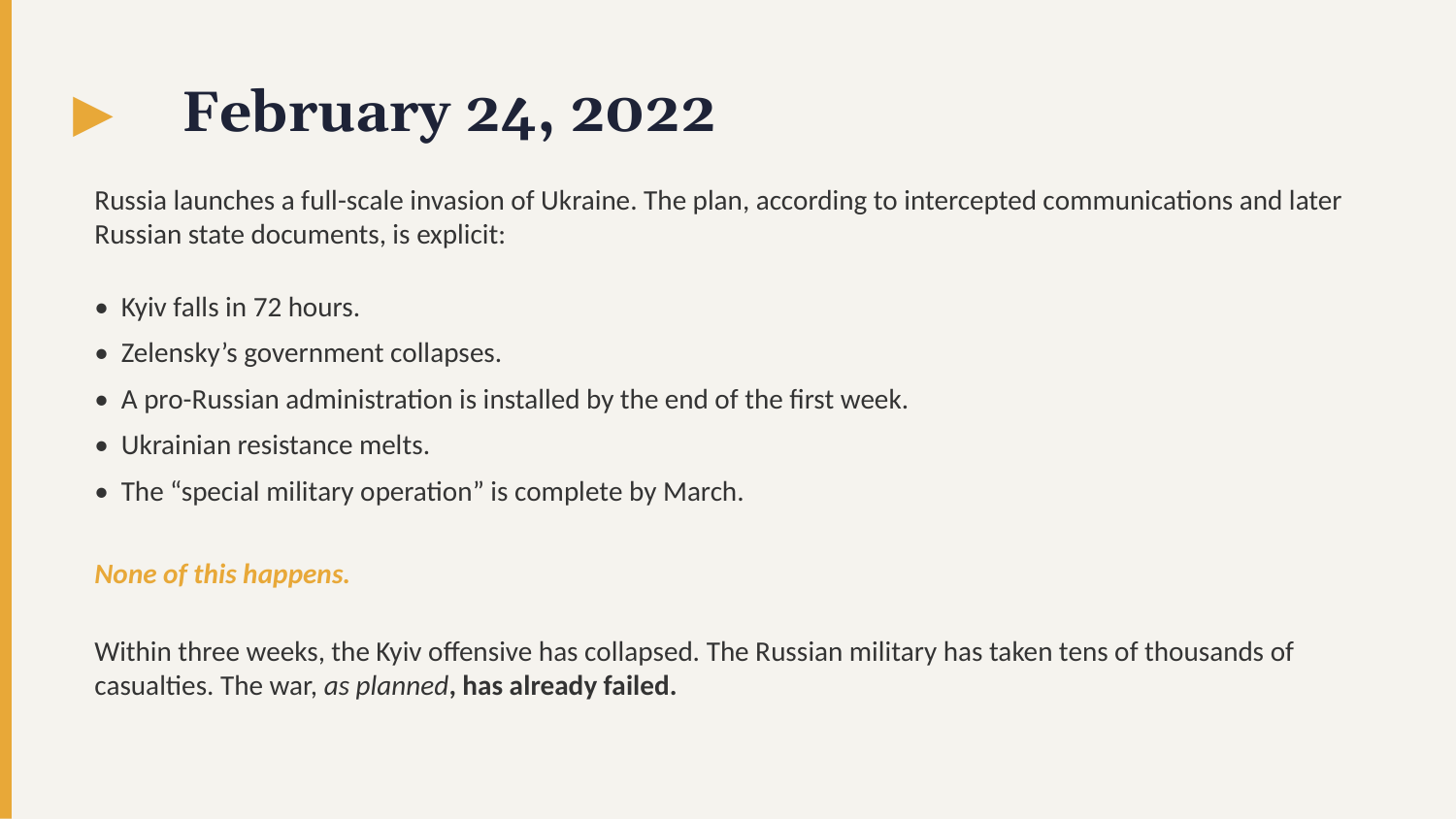

▸
February 24, 2022
Russia launches a full-scale invasion of Ukraine. The plan, according to intercepted communications and later Russian state documents, is explicit:

•  Kyiv falls in 72 hours.
•  Zelensky’s government collapses.
•  A pro-Russian administration is installed by the end of the first week.
•  Ukrainian resistance melts.
•  The “special military operation” is complete by March.

None of this happens.

Within three weeks, the Kyiv offensive has collapsed. The Russian military has taken tens of thousands of casualties. The war, as planned, has already failed.